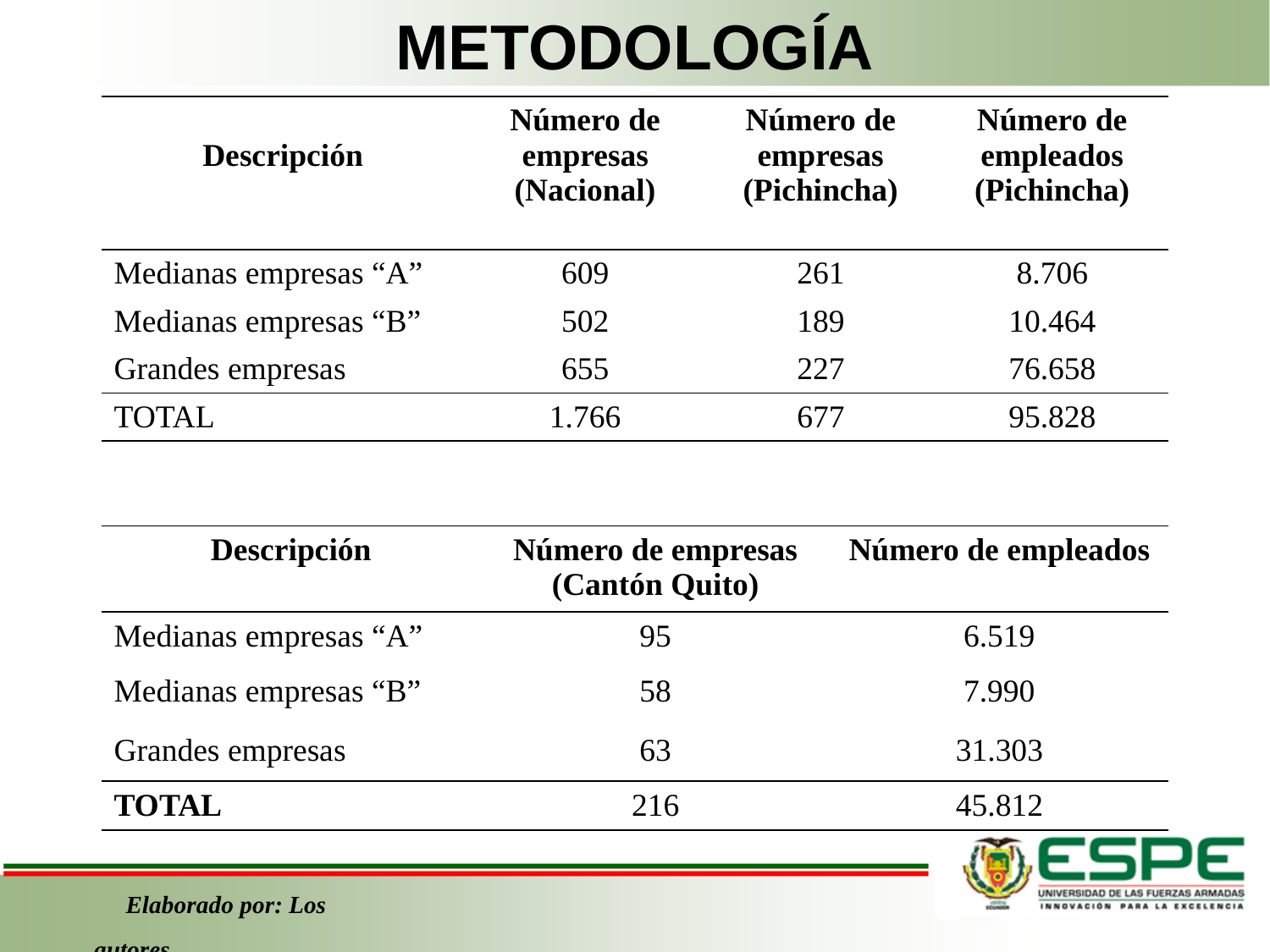

METODOLOGÍA
| Descripción | Número de empresas (Nacional) | Número de empresas (Pichincha) | Número de empleados (Pichincha) |
| --- | --- | --- | --- |
| Medianas empresas “A” | 609 | 261 | 8.706 |
| Medianas empresas “B” | 502 | 189 | 10.464 |
| Grandes empresas | 655 | 227 | 76.658 |
| TOTAL | 1.766 | 677 | 95.828 |
| Descripción | Número de empresas (Cantón Quito) | Número de empleados |
| --- | --- | --- |
| Medianas empresas “A” | 95 | 6.519 |
| Medianas empresas “B” | 58 | 7.990 |
| Grandes empresas | 63 | 31.303 |
| TOTAL | 216 | 45.812 |
Elaborado por: Los autores